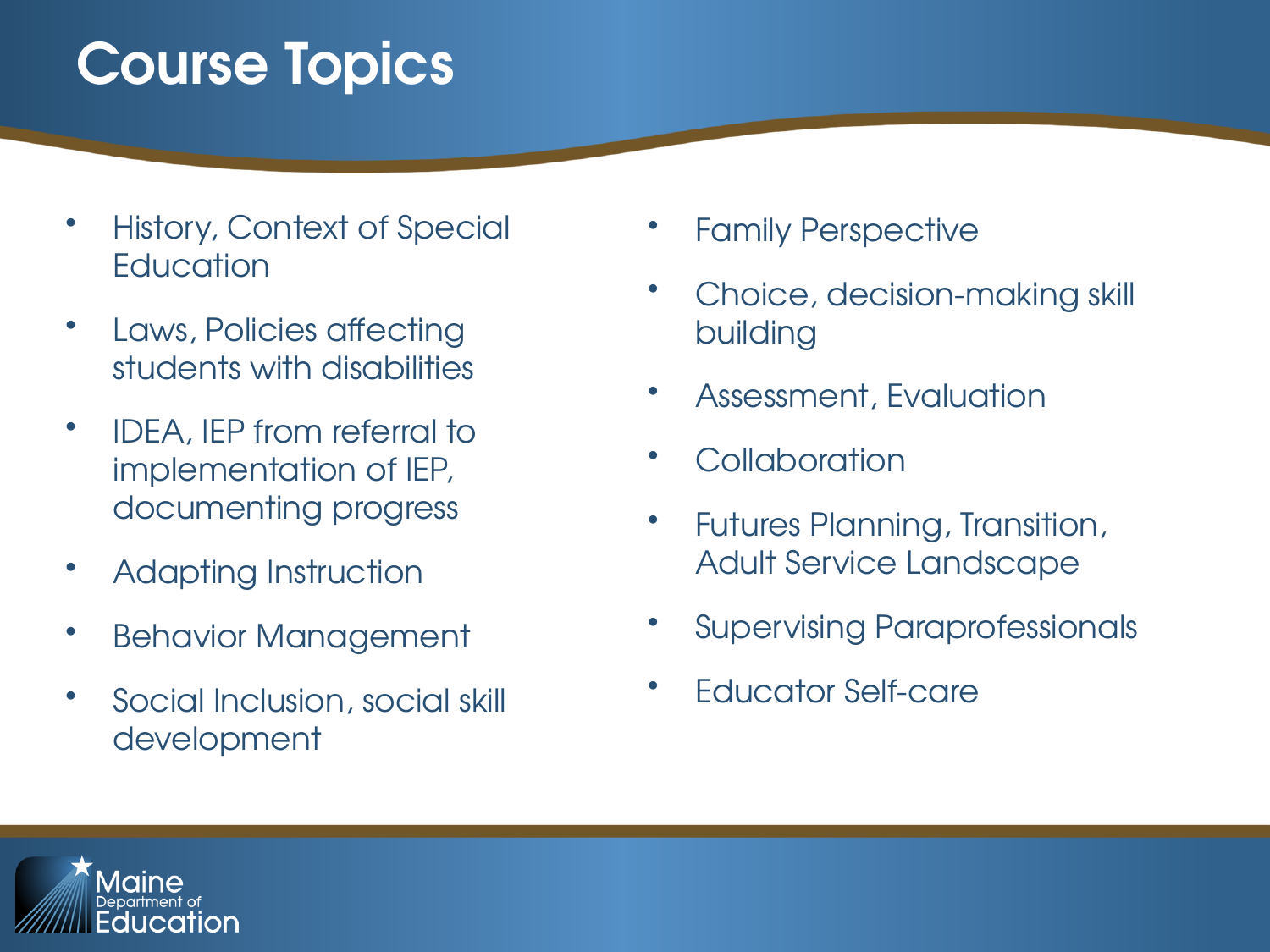

# Course Topics
History, Context of Special Education

Laws, Policies affecting students with disabilities

IDEA, IEP from referral to implementation of IEP, documenting progress

Adapting Instruction

Behavior Management

Social Inclusion, social skill development
Family Perspective

Choice, decision-making skill building

Assessment, Evaluation

Collaboration

Futures Planning, Transition, Adult Service Landscape

Supervising Paraprofessionals

Educator Self-care